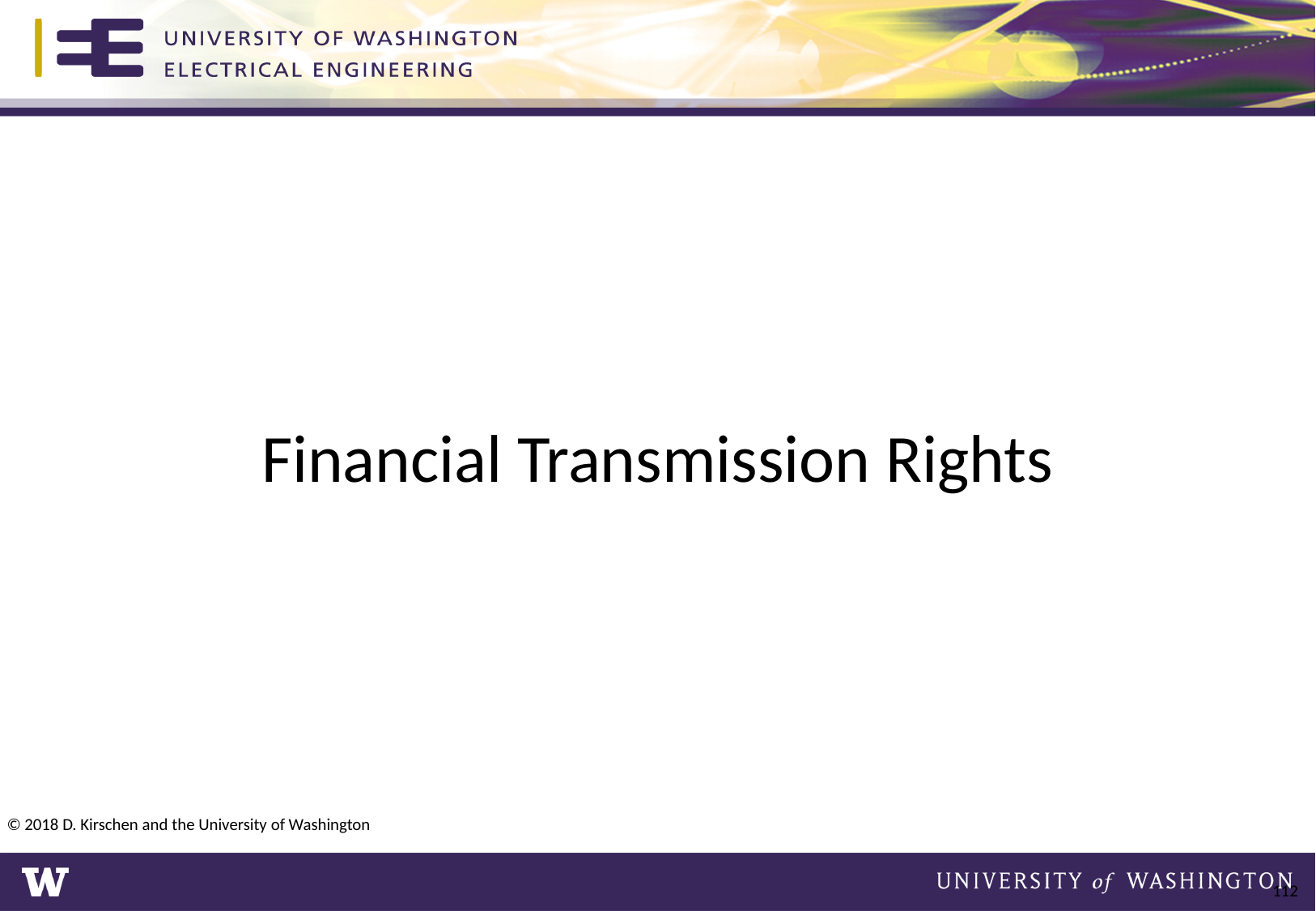

# Financial Transmission Rights
© 2018 D. Kirschen and the University of Washington
112